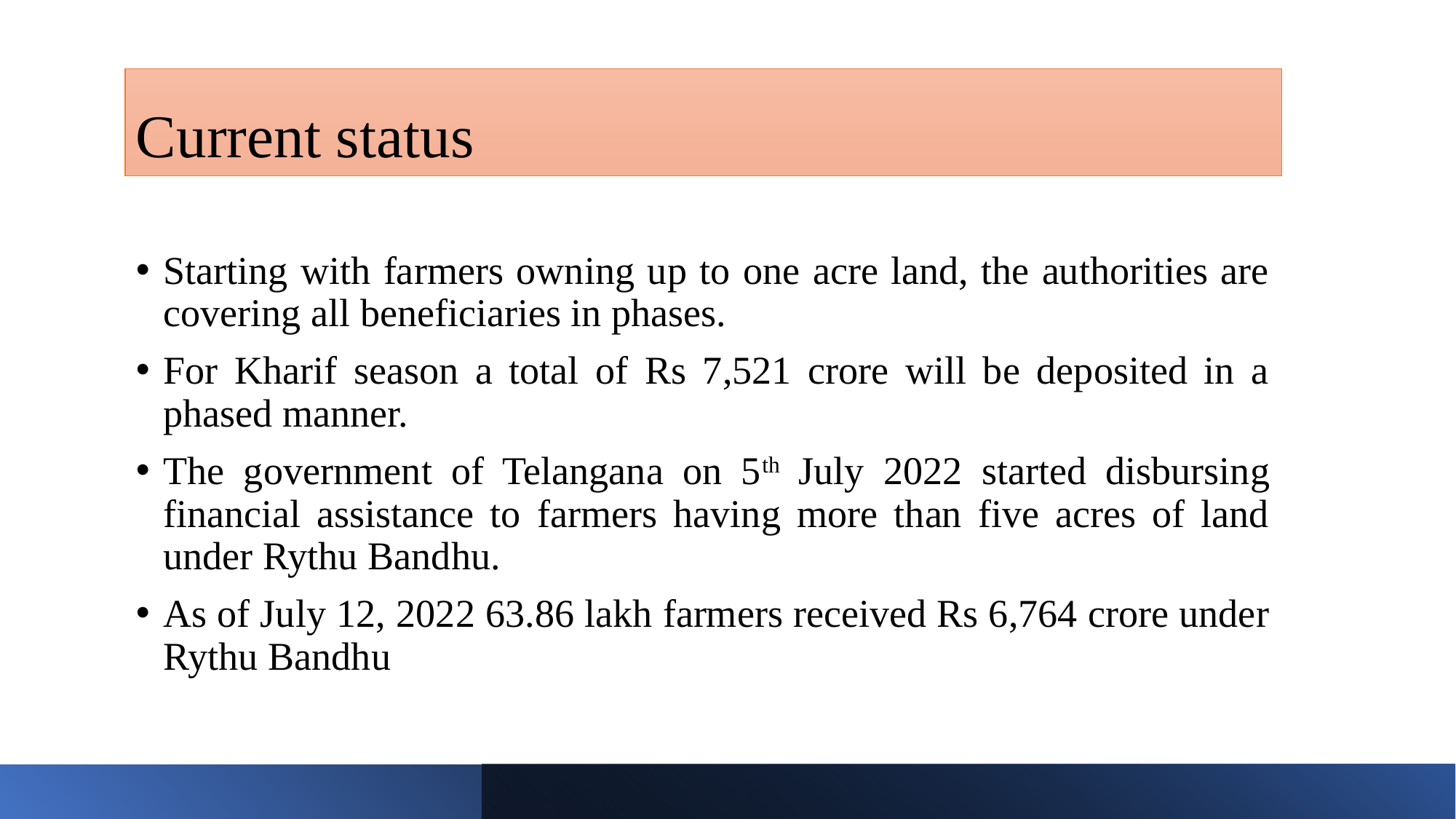

# Current status
Starting with farmers owning up to one acre land, the authorities are covering all beneficiaries in phases.
For Kharif season a total of Rs 7,521 crore will be deposited in a phased manner.
The government of Telangana on 5th July 2022 started disbursing financial assistance to farmers having more than five acres of land under Rythu Bandhu.
As of July 12, 2022 63.86 lakh farmers received Rs 6,764 crore under Rythu Bandhu
14